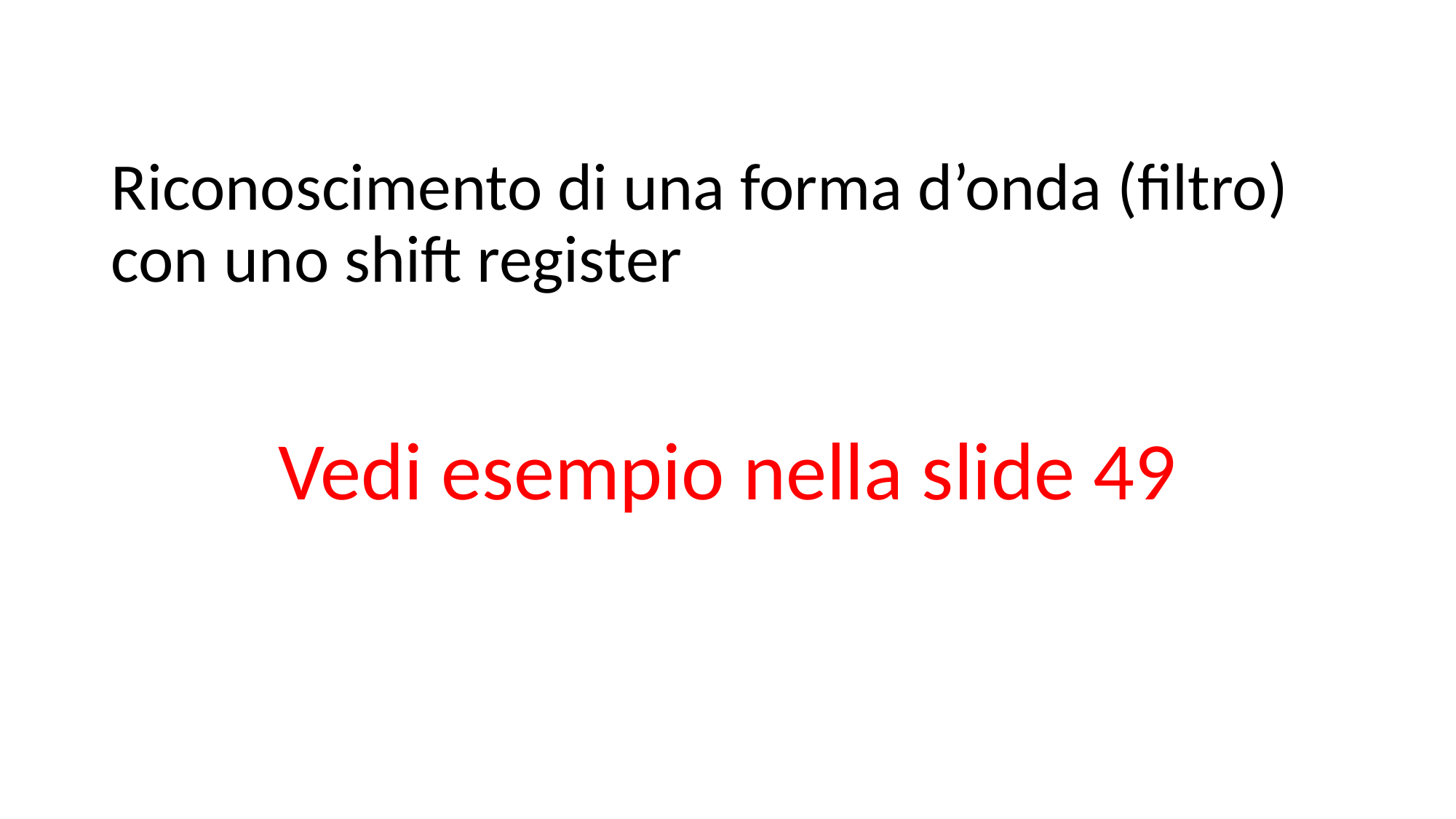

# Riconoscimento di una forma d’onda (filtro) con uno shift register
Vedi esempio nella slide 49